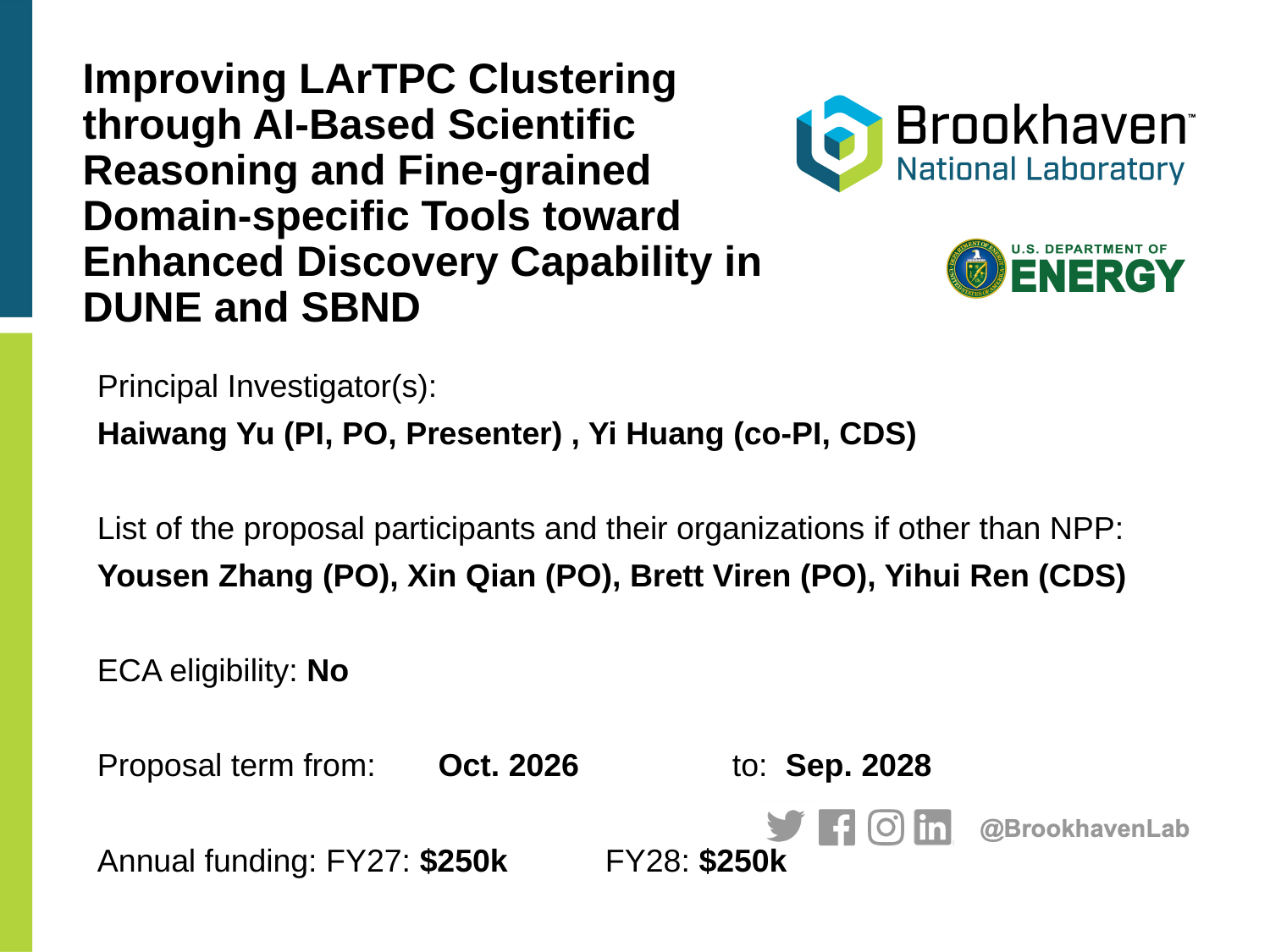

# Improving LArTPC Clustering through AI-Based Scientific Reasoning and Fine-grained Domain-specific Tools toward Enhanced Discovery Capability in DUNE and SBND
Principal Investigator(s):
Haiwang Yu (PI, PO, Presenter) , Yi Huang (co-PI, CDS)

List of the proposal participants and their organizations if other than NPP:
Yousen Zhang (PO), Xin Qian (PO), Brett Viren (PO), Yihui Ren (CDS)

ECA eligibility: No

Proposal term from:       Oct. 2026     	to:  Sep. 2028

Annual funding: FY27: $250k	FY28: $250k